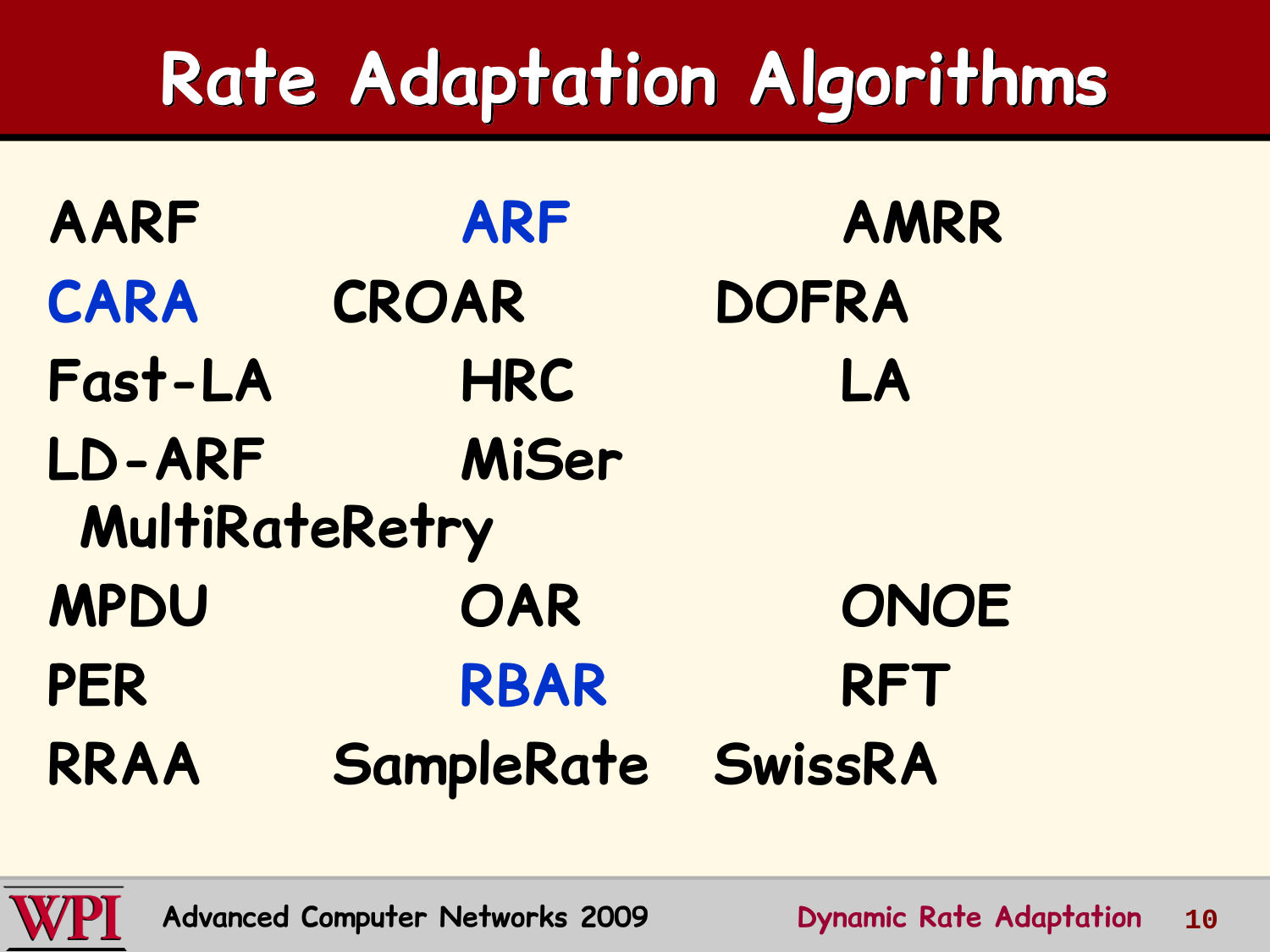

# Rate Adaptation Algorithms
AARF 		ARF			AMRR
CARA		CROAR		DOFRA
Fast-LA		HRC			LA
LD-ARF		MiSer	     MultiRateRetry
MPDU		OAR			ONOE
PER			RBAR		RFT
RRAA		SampleRate 	SwissRA

Advanced Computer Networks 2009            Dynamic Rate Adaptation
10